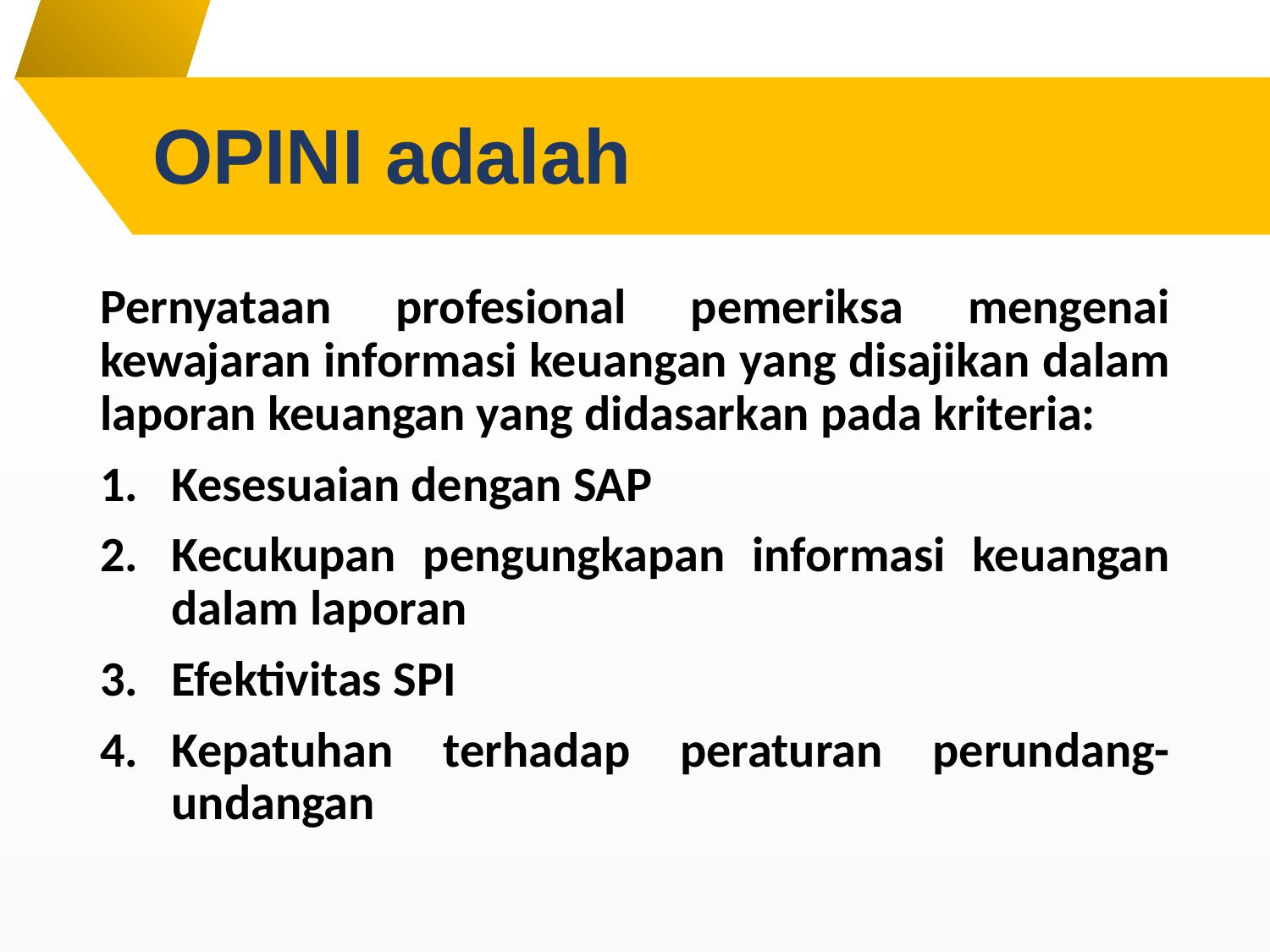

# OPINI adalah
Pernyataan profesional pemeriksa mengenai kewajaran informasi keuangan yang disajikan dalam laporan keuangan yang didasarkan pada kriteria:
Kesesuaian dengan SAP
Kecukupan pengungkapan informasi keuangan dalam laporan
Efektivitas SPI
Kepatuhan terhadap peraturan perundang-undangan